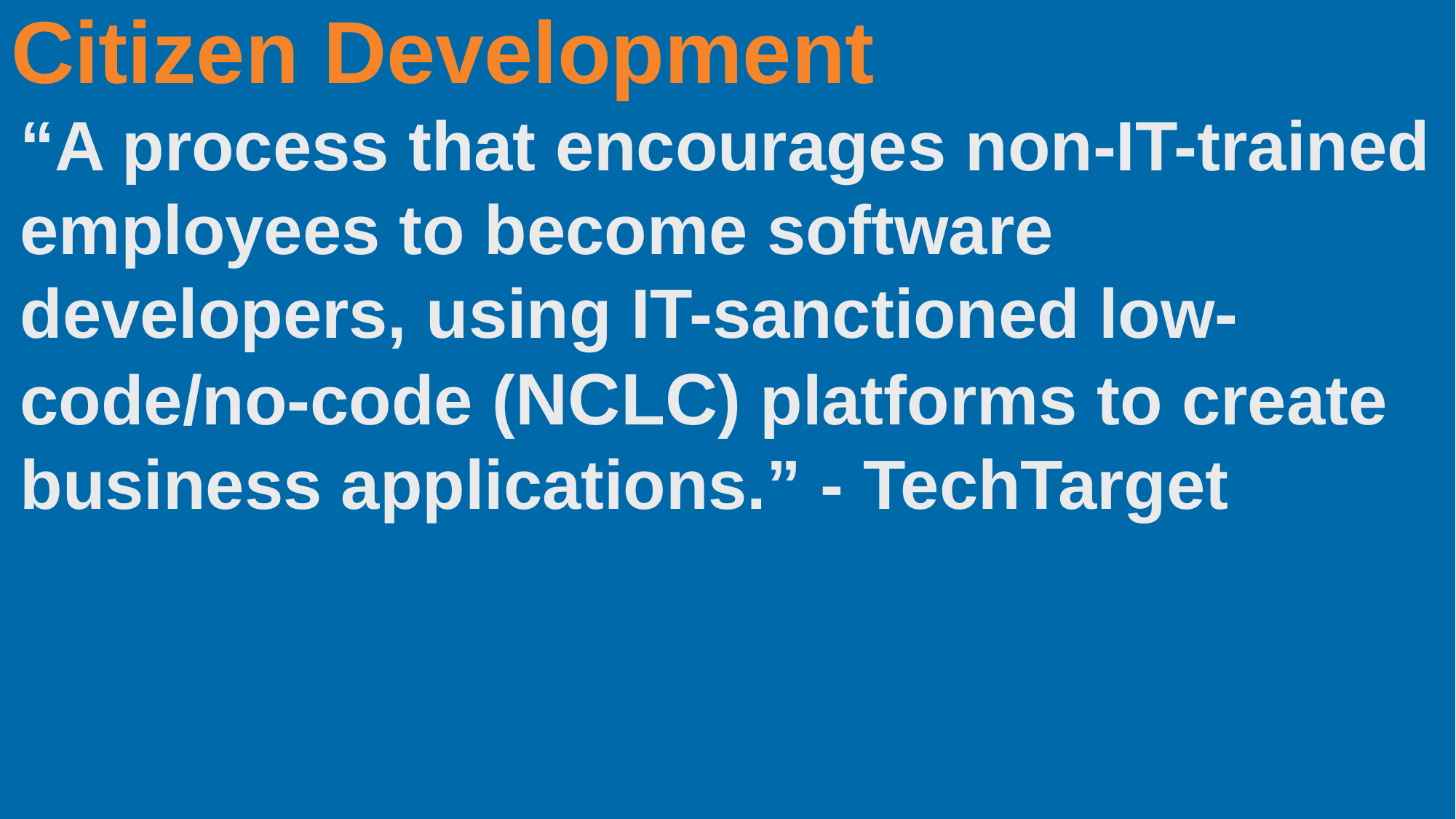

Citizen Development
“A process that encourages non-IT-trained employees to become software developers, using IT-sanctioned low-code/no-code (NCLC) platforms to create business applications.” - TechTarget